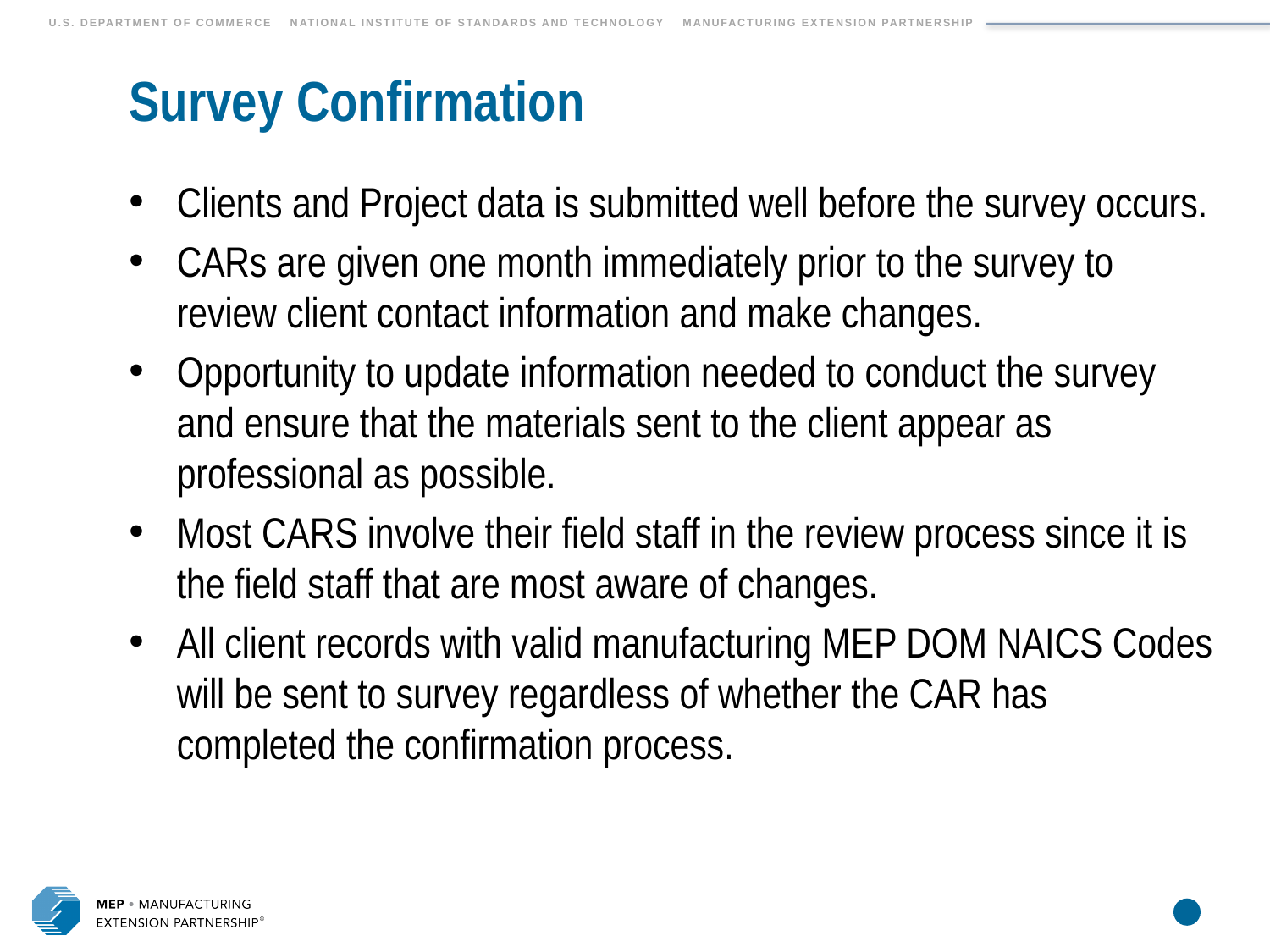

# Survey Confirmation
Clients and Project data is submitted well before the survey occurs.
CARs are given one month immediately prior to the survey to review client contact information and make changes.
Opportunity to update information needed to conduct the survey and ensure that the materials sent to the client appear as professional as possible.
Most CARS involve their field staff in the review process since it is the field staff that are most aware of changes.
All client records with valid manufacturing MEP DOM NAICS Codes will be sent to survey regardless of whether the CAR has completed the confirmation process.